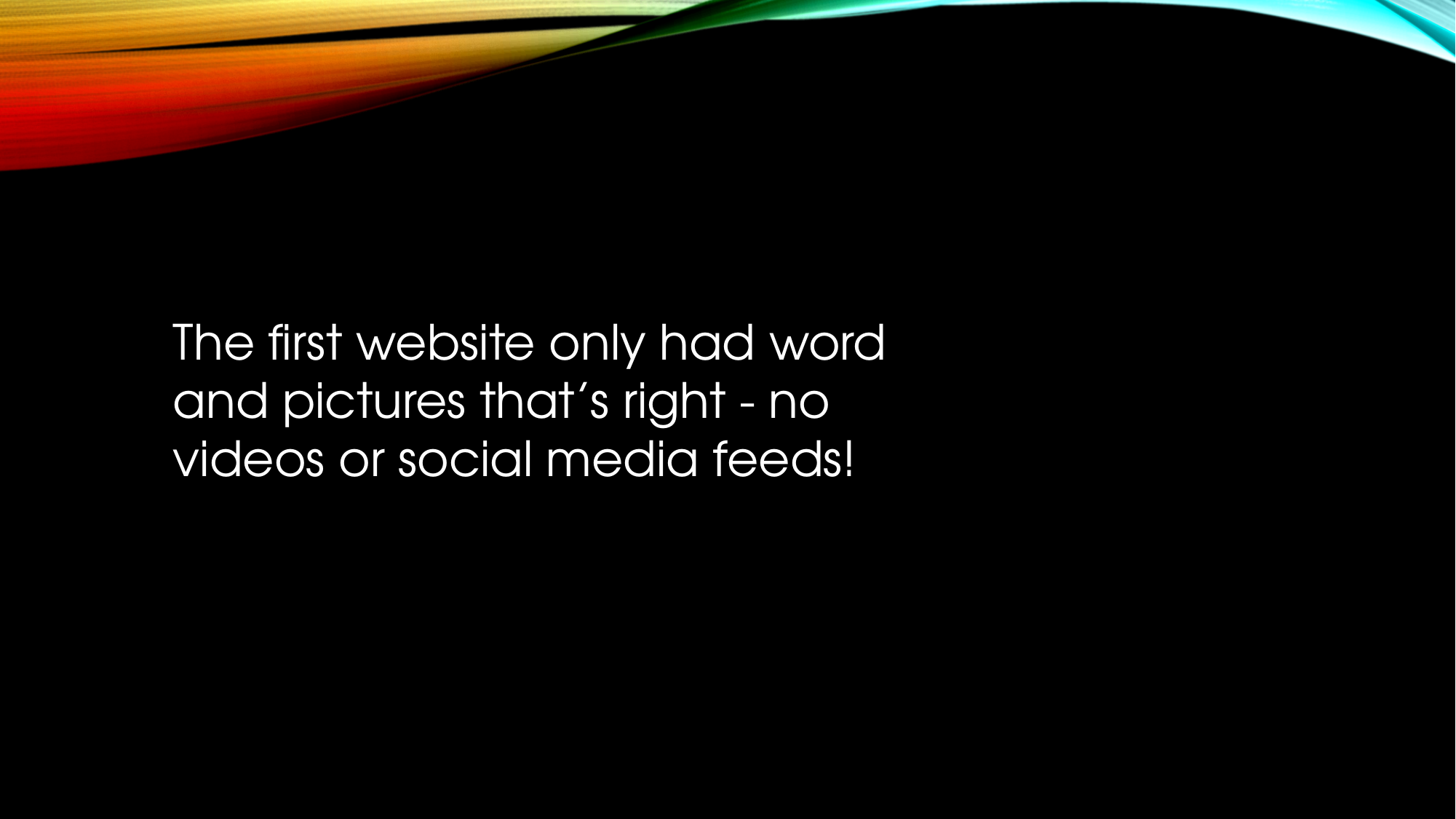

The first website only had word and pictures that’s right - no videos or social media feeds!